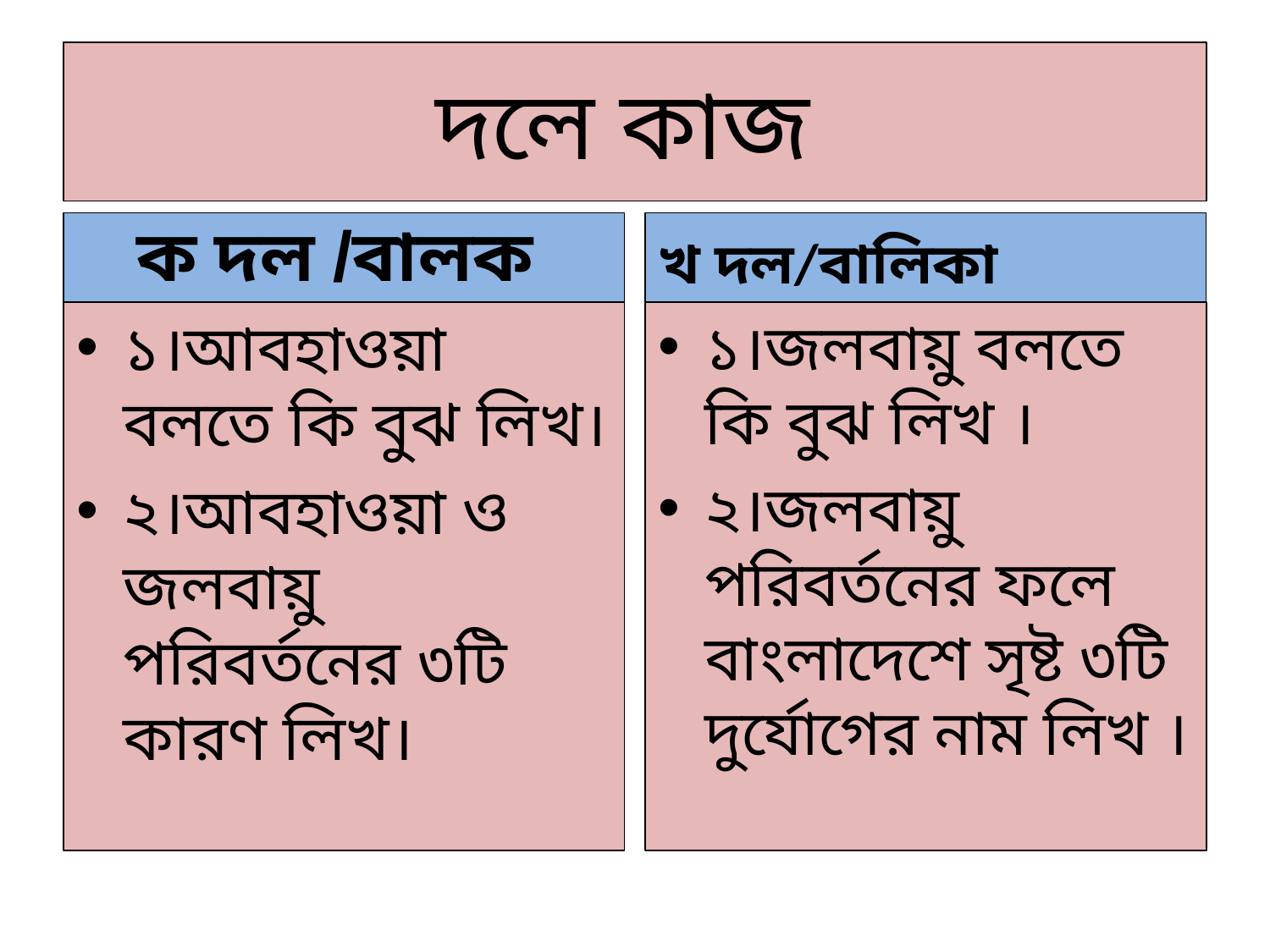

# দলে কাজ
ক দল /বালক
খ দল/বালিকা
১।আবহাওয়া বলতে কি বুঝ লিখ।
২।আবহাওয়া ও জলবায়ু পরিবর্তনের ৩টি কারণ লিখ।
১।জলবায়ু বলতে কি বুঝ লিখ ।
২।জলবায়ু পরিবর্তনের ফলে বাংলাদেশে সৃষ্ট ৩টি দুর্যোগের নাম লিখ ।